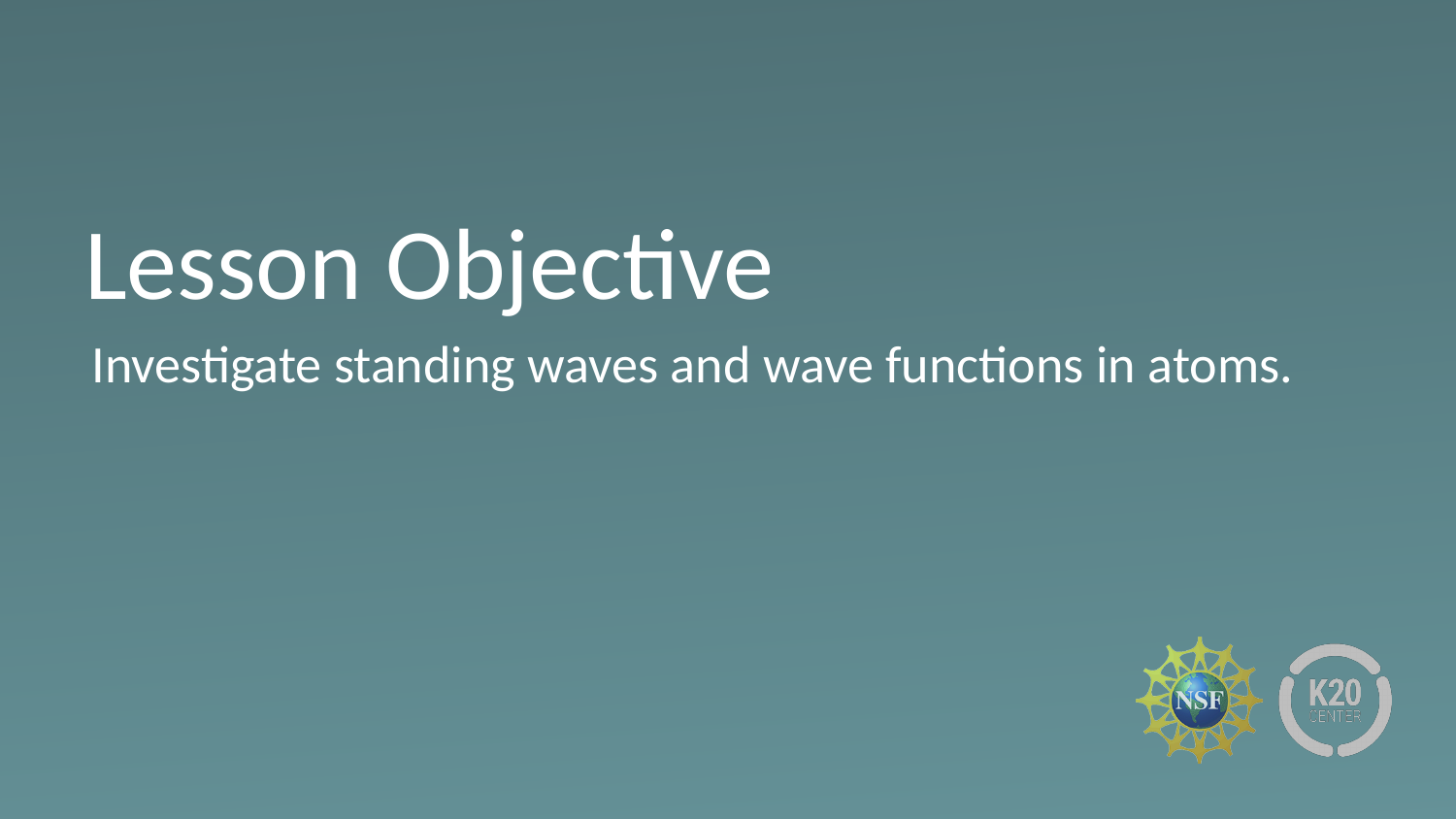

# Lesson Objective
Investigate standing waves and wave functions in atoms.